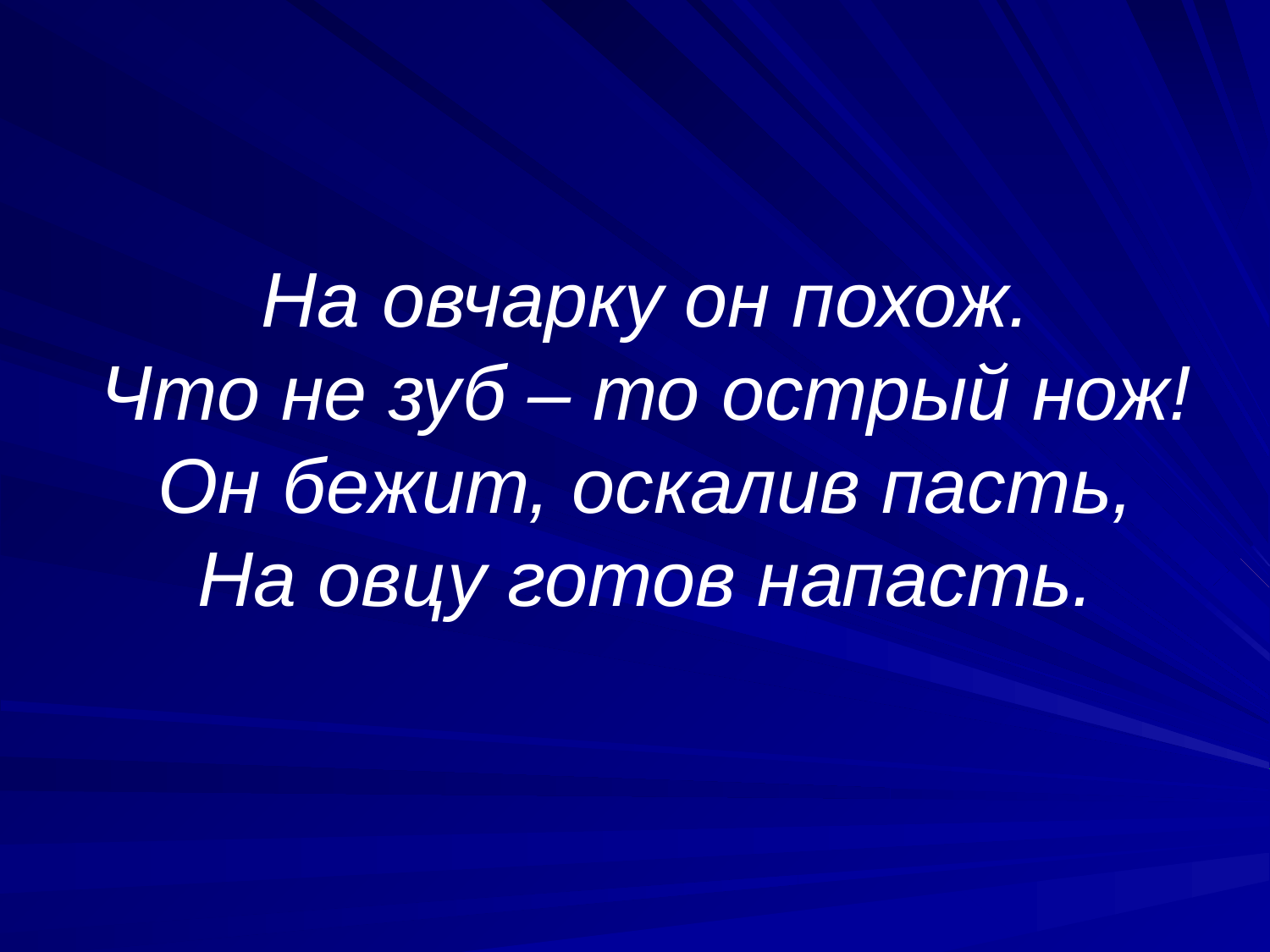

# На овчарку он похож. Что не зуб – то острый нож! Он бежит, оскалив пасть, На овцу готов напасть.